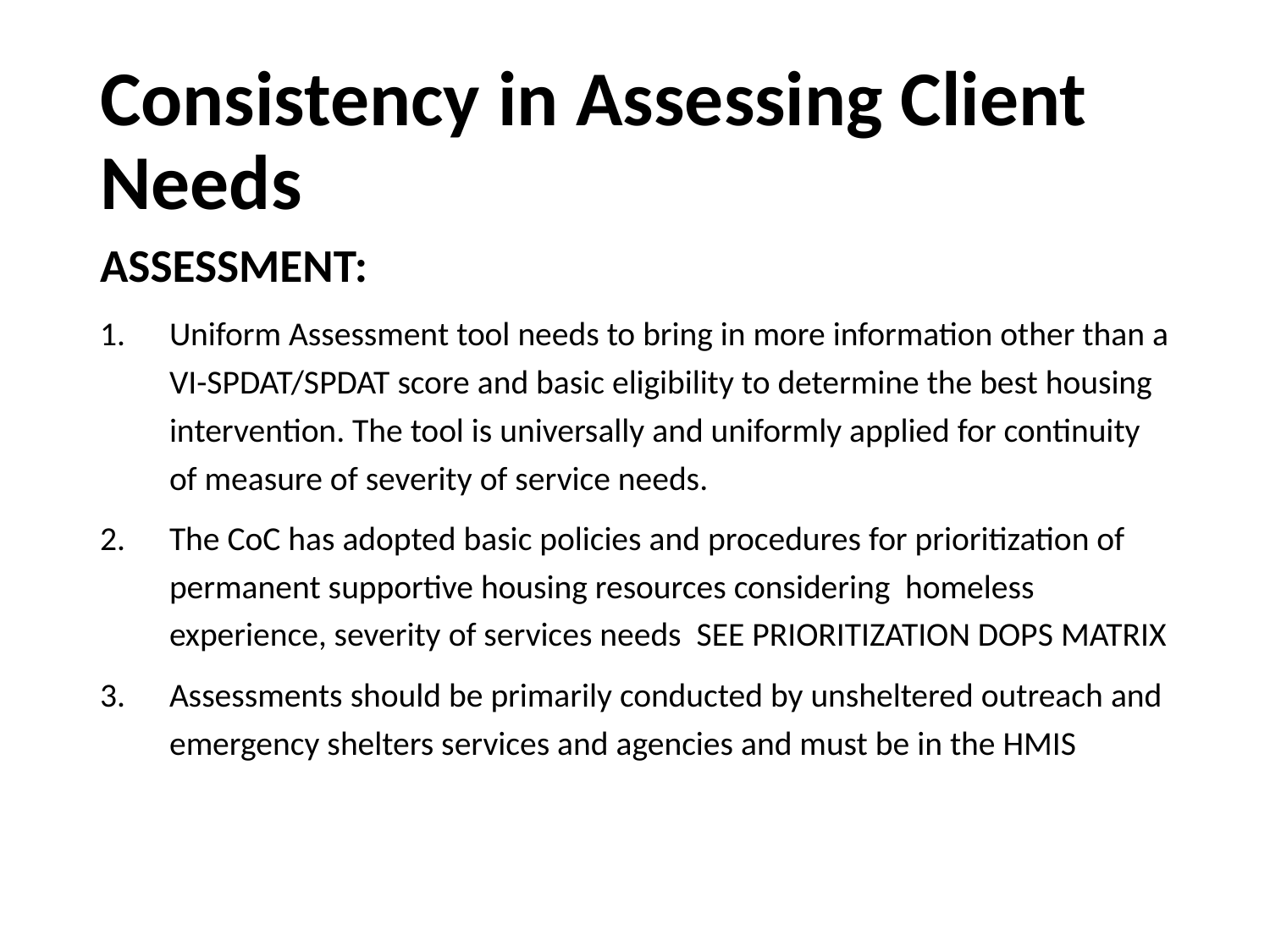

# Consistency in Assessing Client Needs
ASSESSMENT:
Uniform Assessment tool needs to bring in more information other than a VI-SPDAT/SPDAT score and basic eligibility to determine the best housing intervention. The tool is universally and uniformly applied for continuity of measure of severity of service needs.
The CoC has adopted basic policies and procedures for prioritization of  permanent supportive housing resources considering  homeless experience, severity of services needs  SEE PRIORITIZATION DOPS MATRIX
Assessments should be primarily conducted by unsheltered outreach and emergency shelters services and agencies and must be in the HMIS